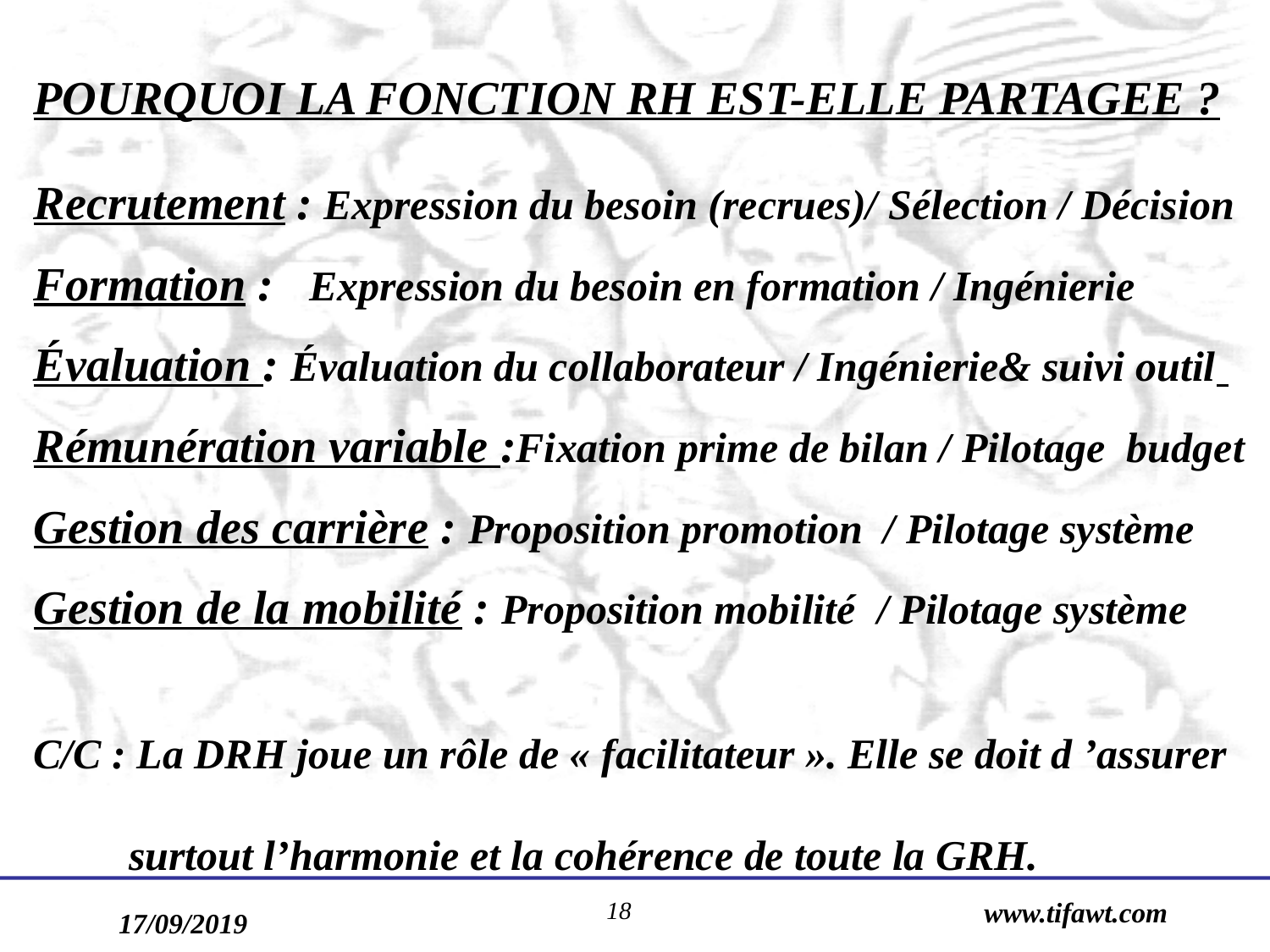

POURQUOI LA FONCTION RH EST-ELLE PARTAGEE ?

Recrutement : Expression du besoin (recrues)/ Sélection / Décision
Formation :   Expression du besoin en formation / Ingénierie
Évaluation : Évaluation du collaborateur / Ingénierie& suivi outil
Rémunération variable :Fixation prime de bilan / Pilotage  budget
Gestion des carrière : Proposition promotion  / Pilotage système
Gestion de la mobilité : Proposition mobilité  / Pilotage système

C/C : La DRH joue un rôle de « facilitateur ». Elle se doit d ’assurer
         surtout l’harmonie et la cohérence de toute la GRH.
18
www.tifawt.com
17/09/2019